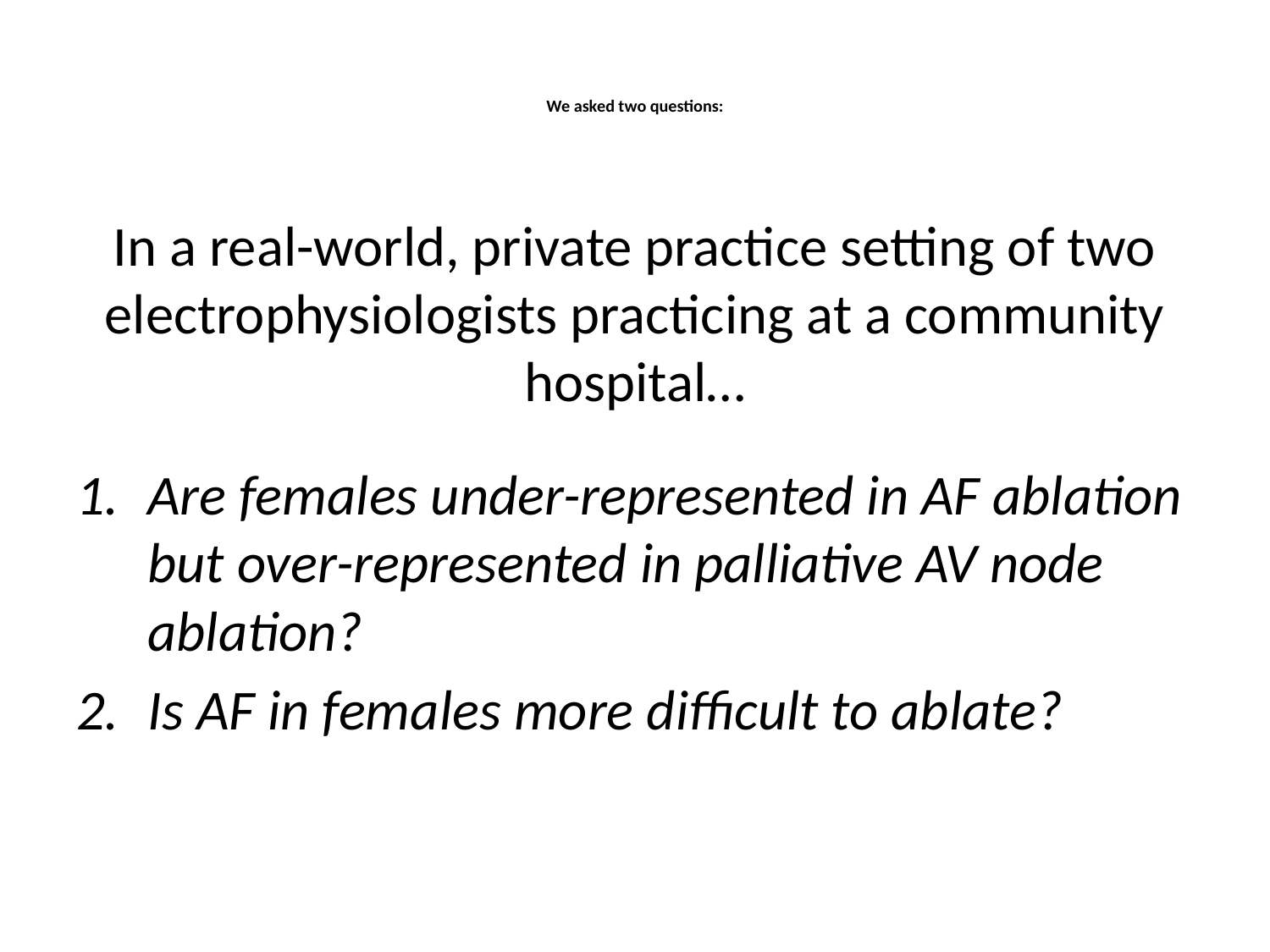

# We asked two questions:
In a real-world, private practice setting of two electrophysiologists practicing at a community hospital…
Are females under-represented in AF ablation but over-represented in palliative AV node ablation?
Is AF in females more difficult to ablate?